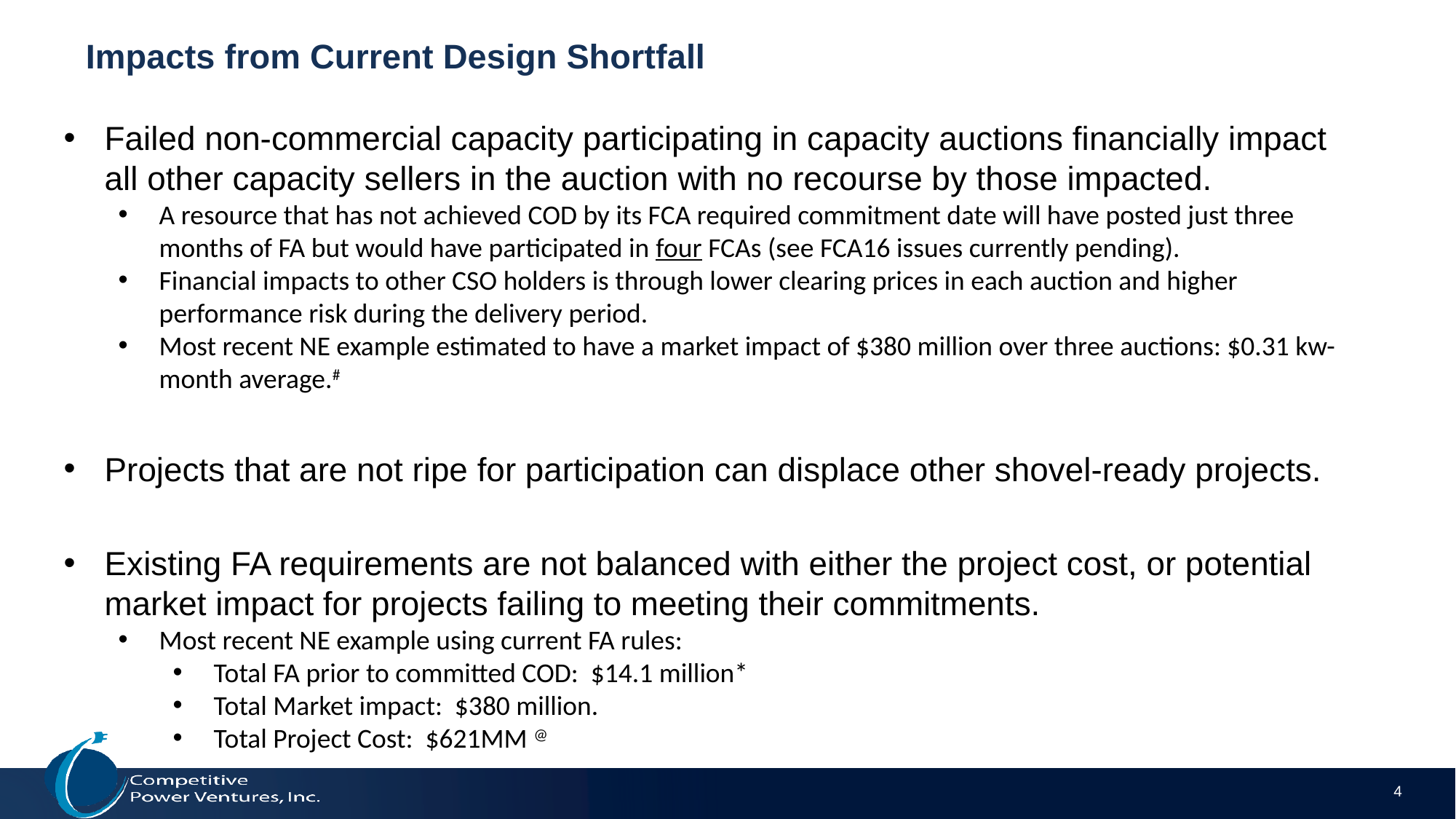

# Impacts from Current Design Shortfall

Failed non-commercial capacity participating in capacity auctions financially impact all other capacity sellers in the auction with no recourse by those impacted.
A resource that has not achieved COD by its FCA required commitment date will have posted just three months of FA but would have participated in four FCAs (see FCA16 issues currently pending).
Financial impacts to other CSO holders is through lower clearing prices in each auction and higher performance risk during the delivery period.
Most recent NE example estimated to have a market impact of $380 million over three auctions: $0.31 kw-month average.#

Projects that are not ripe for participation can displace other shovel-ready projects.

Existing FA requirements are not balanced with either the project cost, or potential market impact for projects failing to meeting their commitments.
Most recent NE example using current FA rules:
Total FA prior to committed COD:  $14.1 million*
Total Market impact:  $380 million.
Total Project Cost:  $621MM @

4